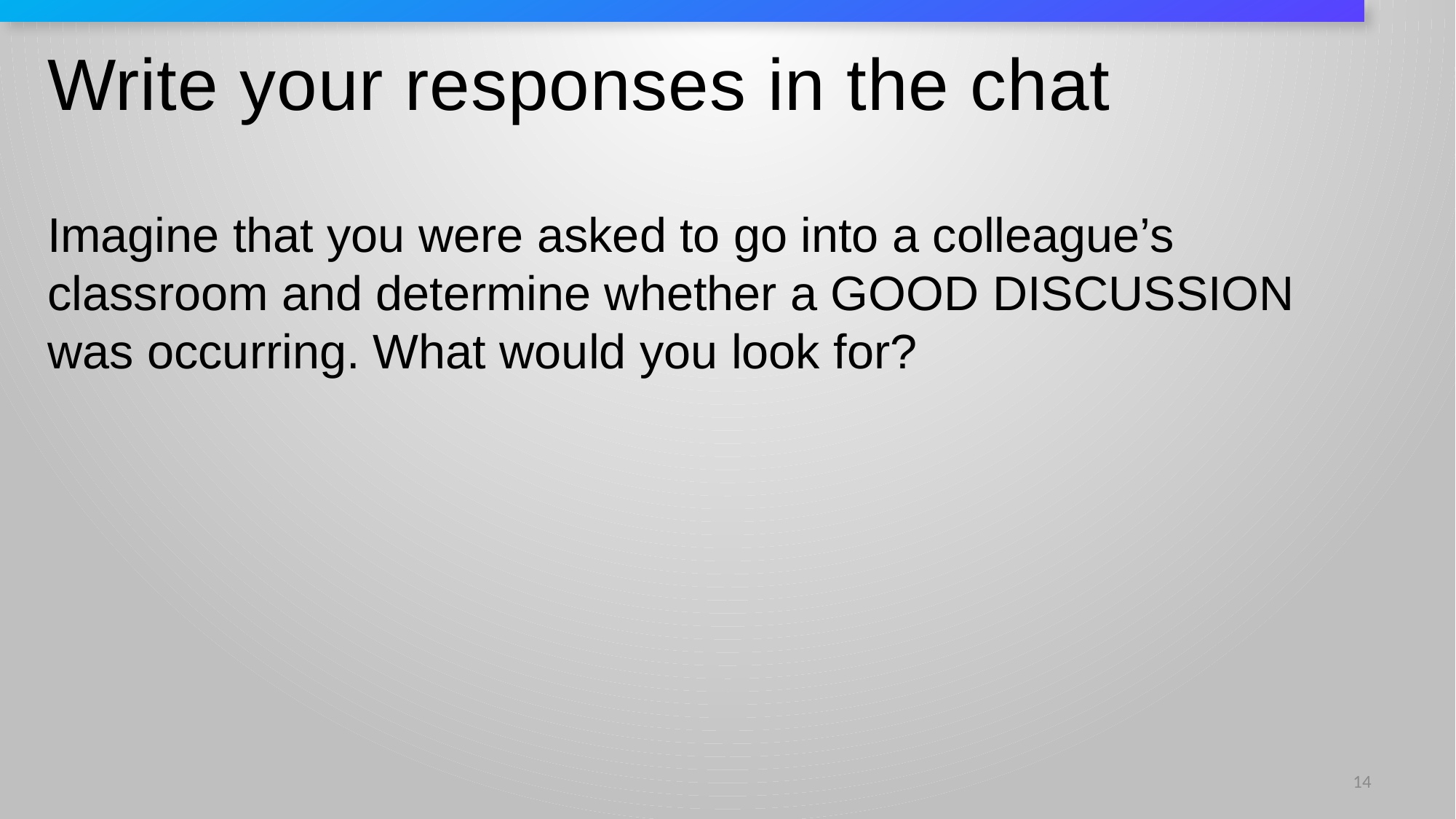

# Write your responses in the chat
Imagine that you were asked to go into a colleague’s classroom and determine whether a GOOD DISCUSSION was occurring. What would you look for?
14